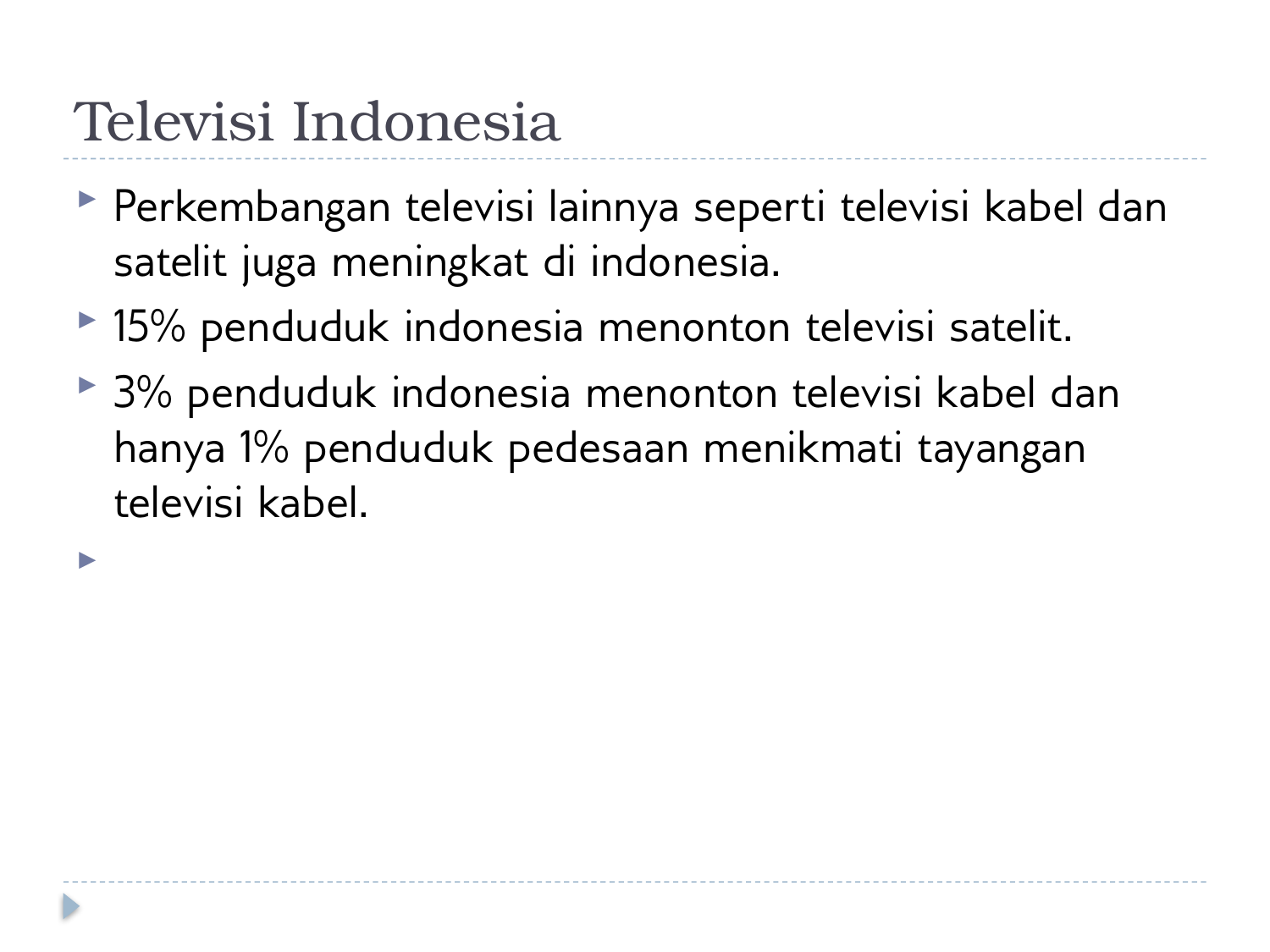

# Televisi Indonesia
Perkembangan televisi lainnya seperti televisi kabel dan satelit juga meningkat di indonesia.
15% penduduk indonesia menonton televisi satelit.
3% penduduk indonesia menonton televisi kabel dan hanya 1% penduduk pedesaan menikmati tayangan televisi kabel.